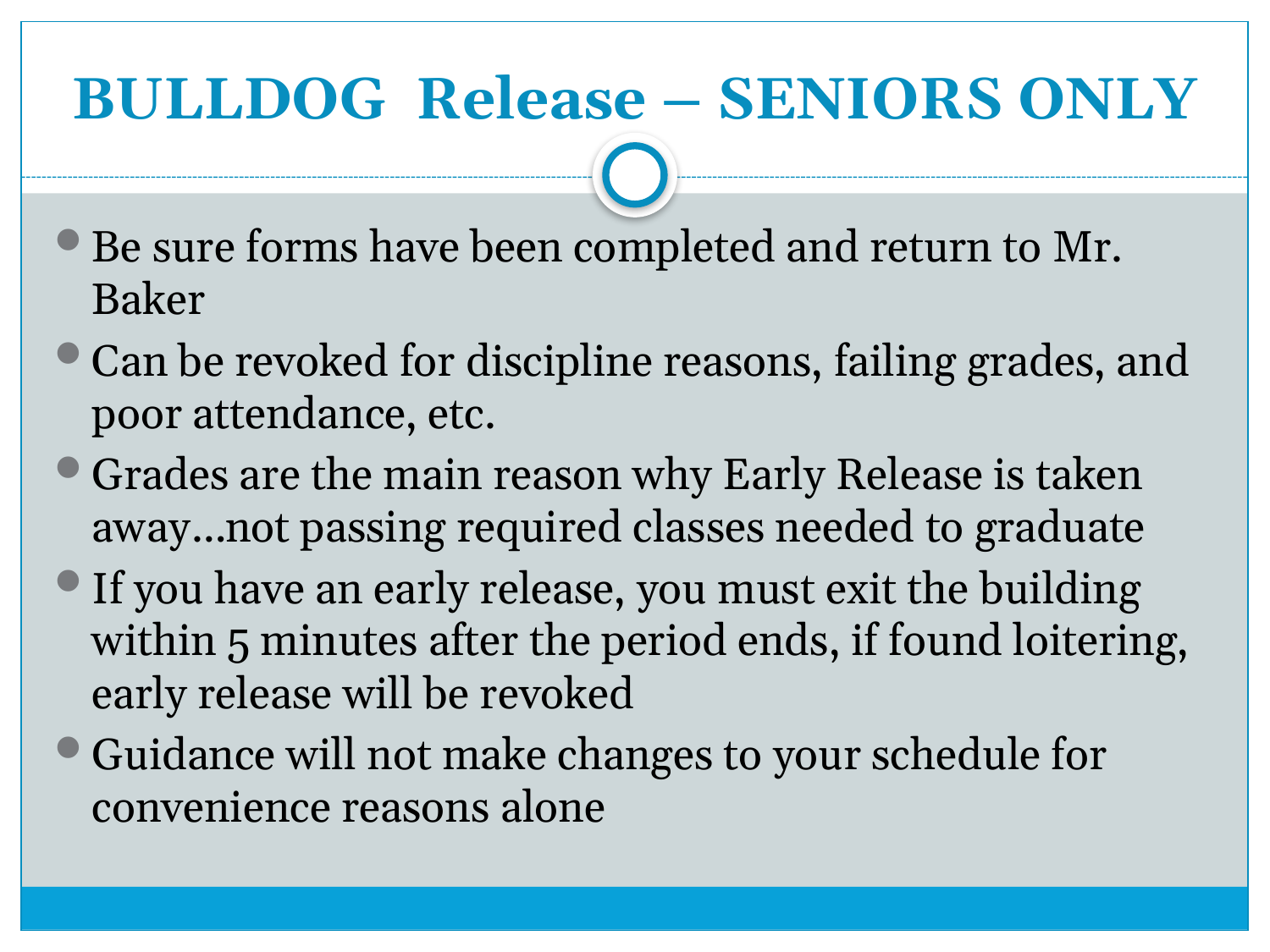

# BULLDOG  Release – SENIORS ONLY
Be sure forms have been completed and return to Mr. Baker
Can be revoked for discipline reasons, failing grades, and poor attendance, etc.
Grades are the main reason why Early Release is taken away…not passing required classes needed to graduate
If you have an early release, you must exit the building within 5 minutes after the period ends, if found loitering, early release will be revoked
Guidance will not make changes to your schedule for convenience reasons alone